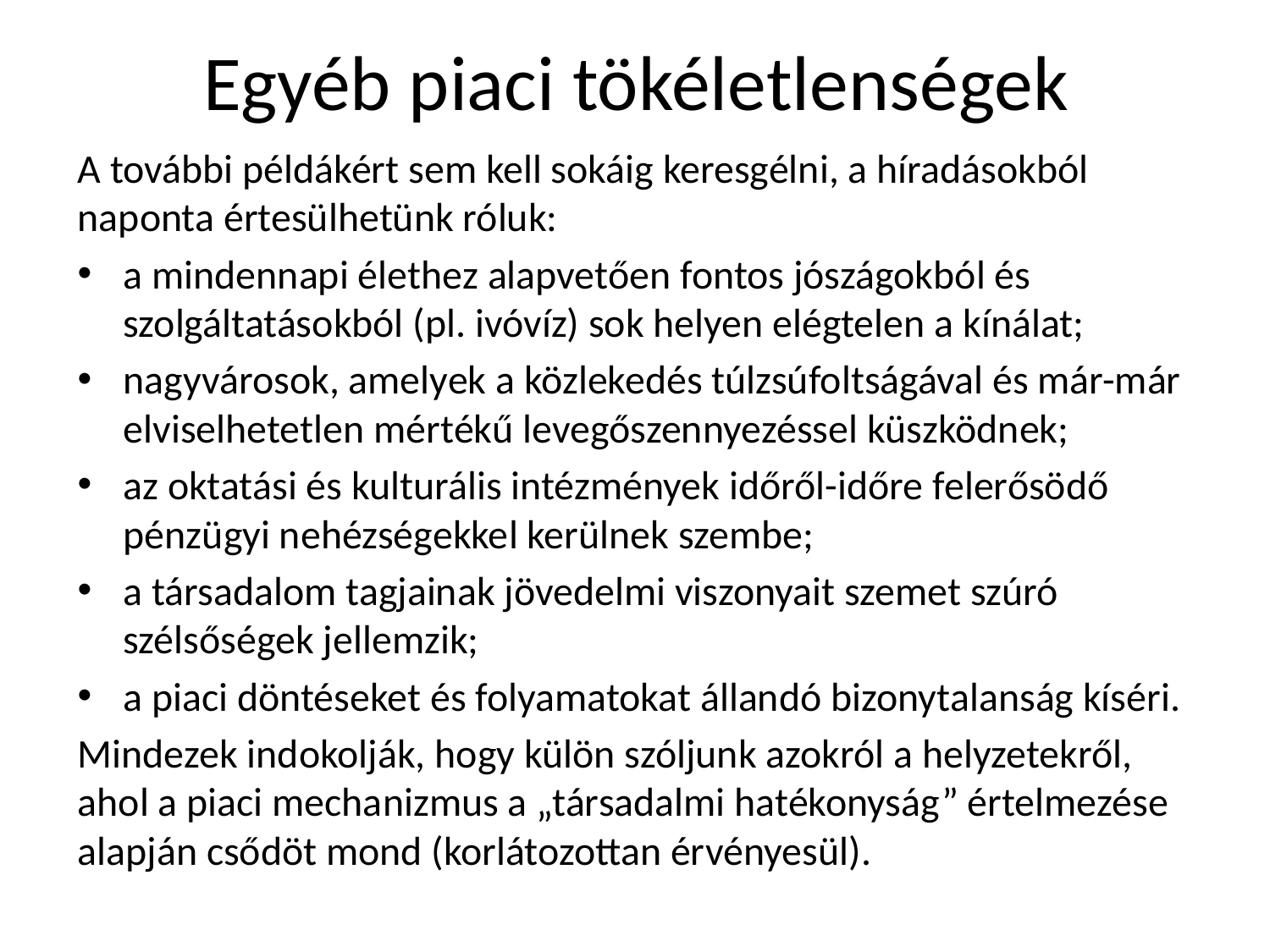

# Egyéb piaci tökéletlenségek
A további példákért sem kell sokáig keresgélni, a híradásokból naponta értesülhetünk róluk:
a mindennapi élethez alapvetően fontos jószágokból és szolgáltatásokból (pl. ivóvíz) sok helyen elégtelen a kínálat;
nagyvárosok, amelyek a közlekedés túlzsúfoltságával és már-már elviselhetetlen mértékű levegőszennyezéssel küszködnek;
az oktatási és kulturális intézmények időről-időre felerősödő pénzügyi nehézségekkel kerülnek szembe;
a társadalom tagjainak jövedelmi viszonyait szemet szúró szélsőségek jellemzik;
a piaci döntéseket és folyamatokat állandó bizonytalanság kíséri.
Mindezek indokolják, hogy külön szóljunk azokról a helyzetekről, ahol a piaci mechanizmus a „társadalmi hatékonyság” értelmezése alapján csődöt mond (korlátozottan érvényesül).